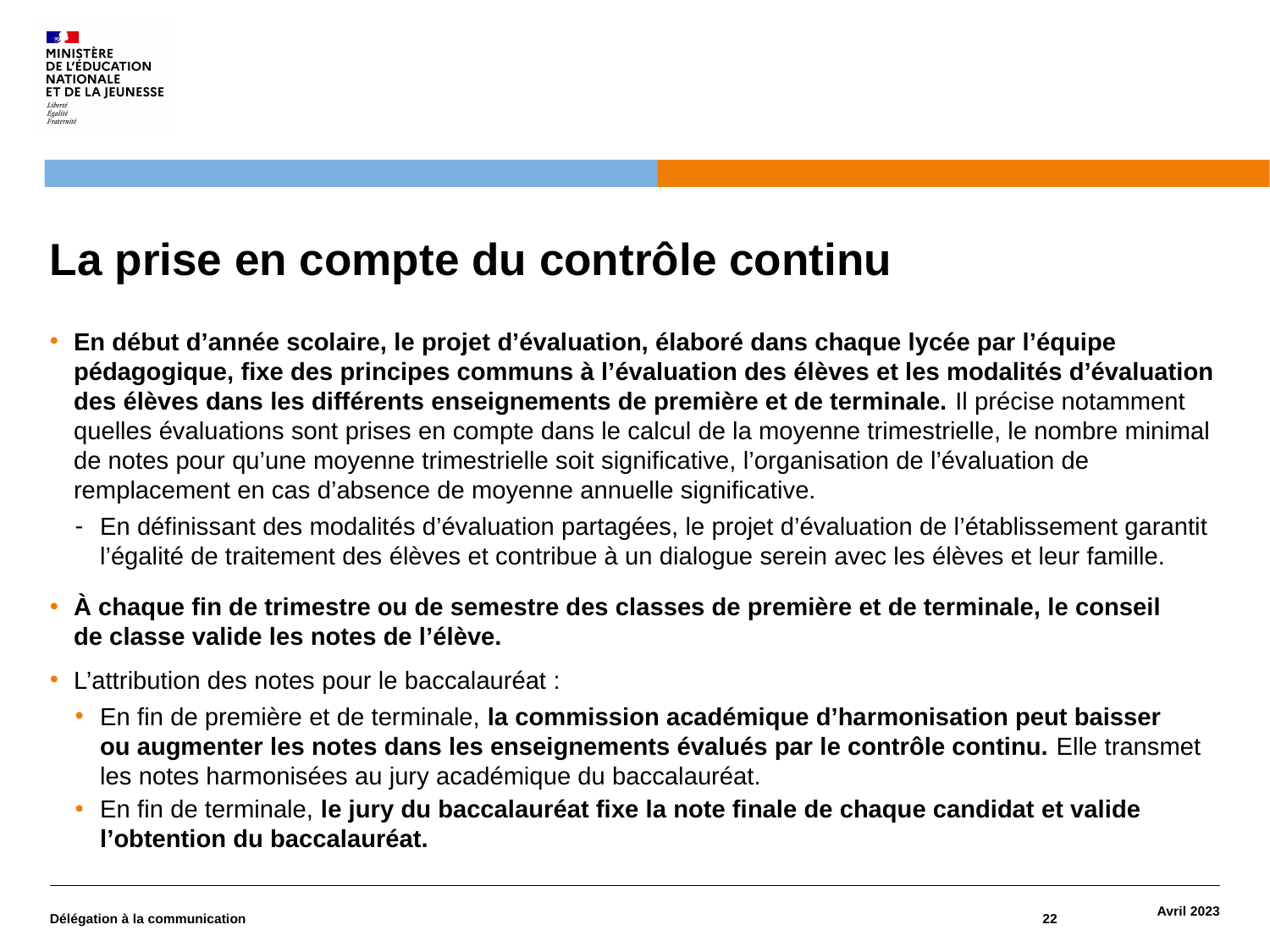

# La prise en compte du contrôle continu
En début d’année scolaire, le projet d’évaluation, élaboré dans chaque lycée par l’équipe pédagogique, fixe des principes communs à l’évaluation des élèves et les modalités d’évaluation des élèves dans les différents enseignements de première et de terminale. Il précise notamment quelles évaluations sont prises en compte dans le calcul de la moyenne trimestrielle, le nombre minimal de notes pour qu’une moyenne trimestrielle soit significative, l’organisation de l’évaluation de remplacement en cas d’absence de moyenne annuelle significative.
En définissant des modalités d’évaluation partagées, le projet d’évaluation de l’établissement garantit l’égalité de traitement des élèves et contribue à un dialogue serein avec les élèves et leur famille.
À chaque fin de trimestre ou de semestre des classes de première et de terminale, le conseil
de classe valide les notes de l’élève.
L’attribution des notes pour le baccalauréat :
En fin de première et de terminale, la commission académique d’harmonisation peut baisser
ou augmenter les notes dans les enseignements évalués par le contrôle continu. Elle transmet les notes harmonisées au jury académique du baccalauréat.
En fin de terminale, le jury du baccalauréat fixe la note finale de chaque candidat et valide l’obtention du baccalauréat.

Délégation à la communication
22
Avril 2023